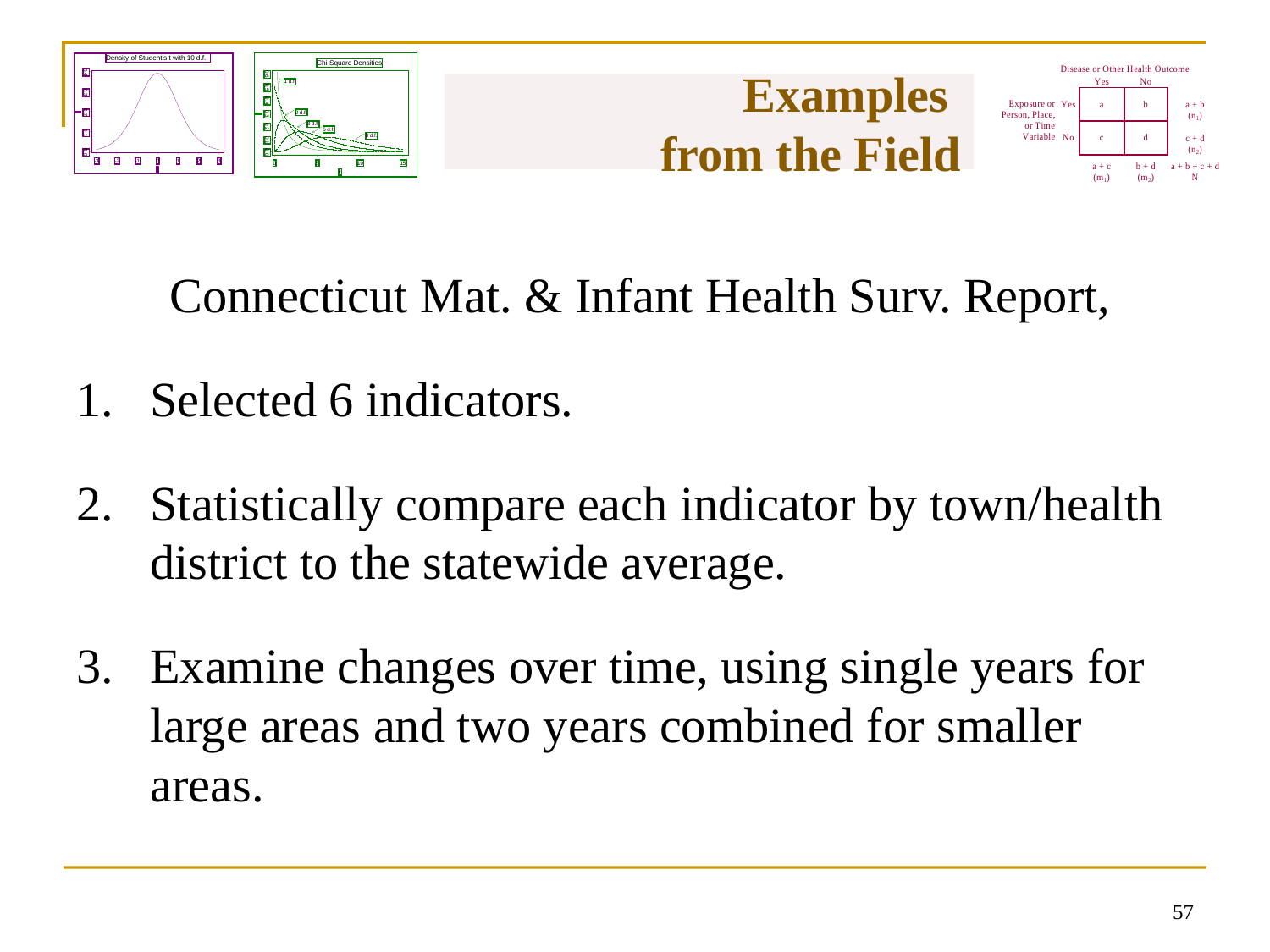

# Examples from the Field

Connecticut Mat. & Infant Health Surv. Report,

1.	Selected 6 indicators.

2.	Statistically compare each indicator by town/health district to the statewide average.

3.	Examine changes over time, using single years for large areas and two years combined for smaller areas.
57